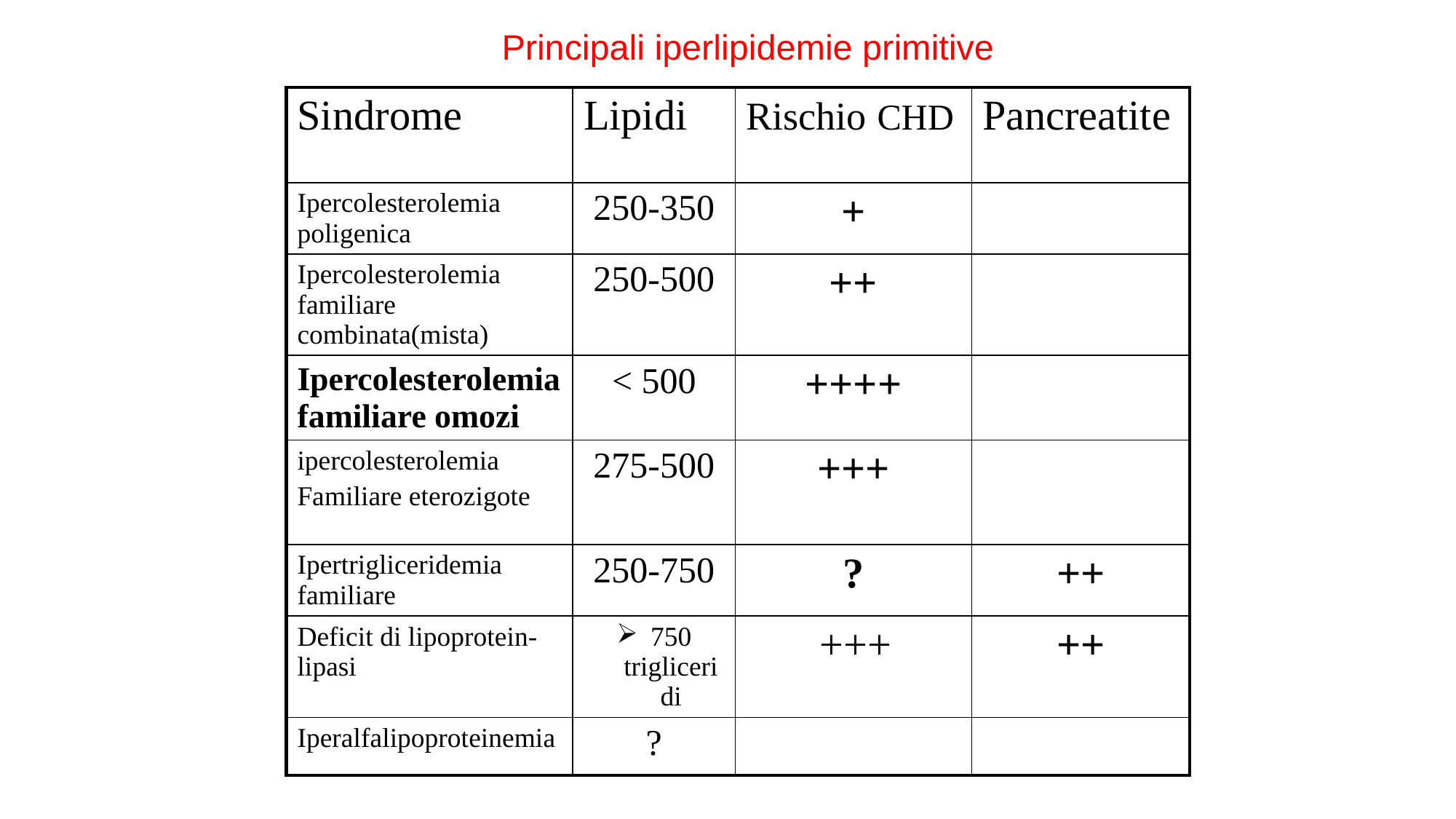

# Principali iperlipidemie primitive
| Sindrome | Lipidi | Rischio CHD | Pancreatite |
| --- | --- | --- | --- |
| Ipercolesterolemia poligenica | 250-350 | + |  |
| Ipercolesterolemia familiare combinata(mista) | 250-500 | ++ |  |
| Ipercolesterolemia familiare omozi | < 500 | ++++ |  |
| ipercolesterolemia Familiare eterozigote | 275-500 | +++ |  |
| Ipertrigliceridemia familiare | 250-750 | ? | ++ |
| Deficit di lipoprotein-lipasi | 750 trigliceridi | +++ | ++ |
| Iperalfalipoproteinemia | ? |  |  |